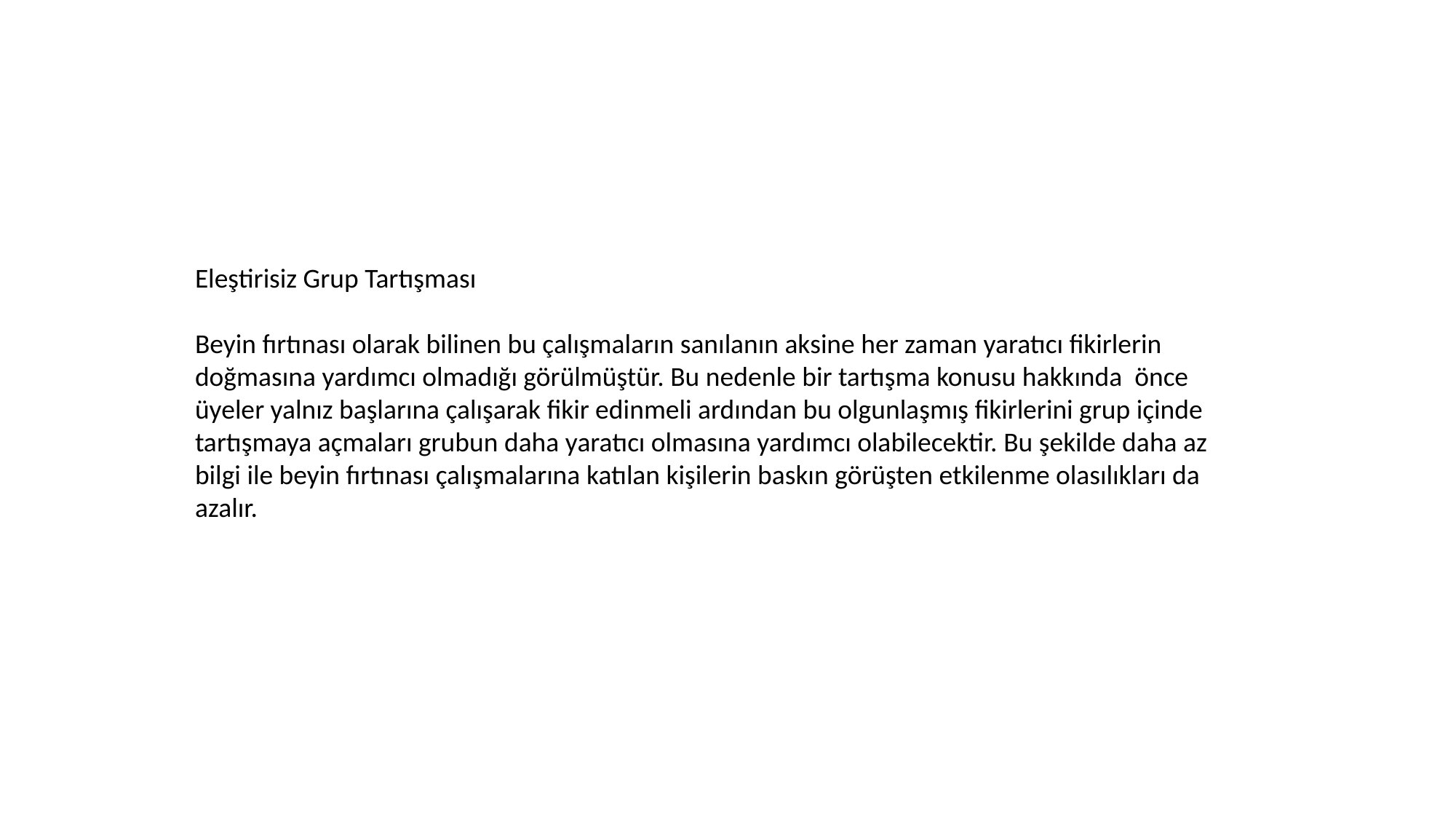

Eleştirisiz Grup Tartışması

Beyin fırtınası olarak bilinen bu çalışmaların sanılanın aksine her zaman yaratıcı fikirlerin doğmasına yardımcı olmadığı görülmüştür. Bu nedenle bir tartışma konusu hakkında  önce üyeler yalnız başlarına çalışarak fikir edinmeli ardından bu olgunlaşmış fikirlerini grup içinde tartışmaya açmaları grubun daha yaratıcı olmasına yardımcı olabilecektir. Bu şekilde daha az bilgi ile beyin fırtınası çalışmalarına katılan kişilerin baskın görüşten etkilenme olasılıkları da azalır.